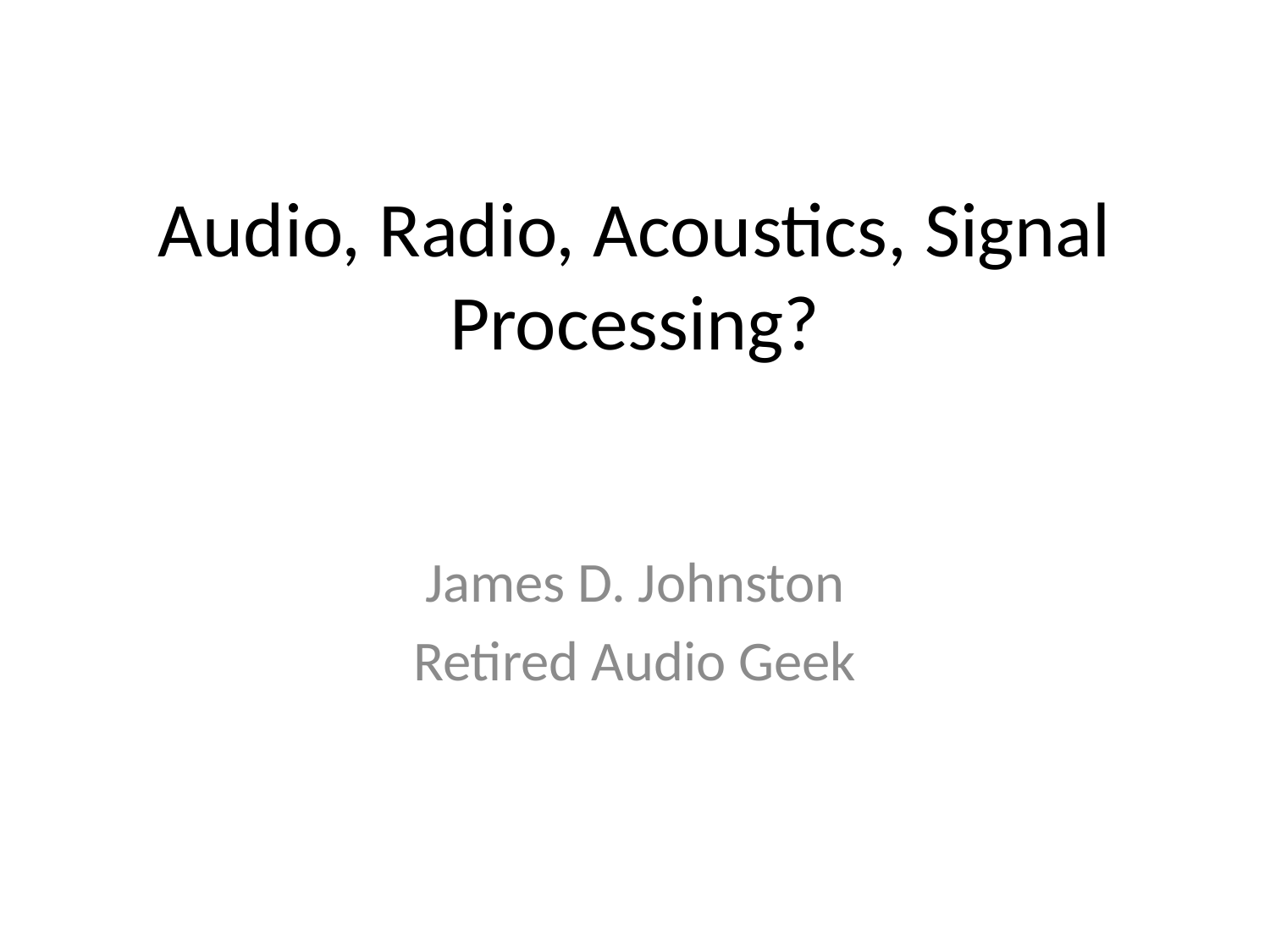

# Audio, Radio, Acoustics, Signal Processing?
James D. Johnston
Retired Audio Geek